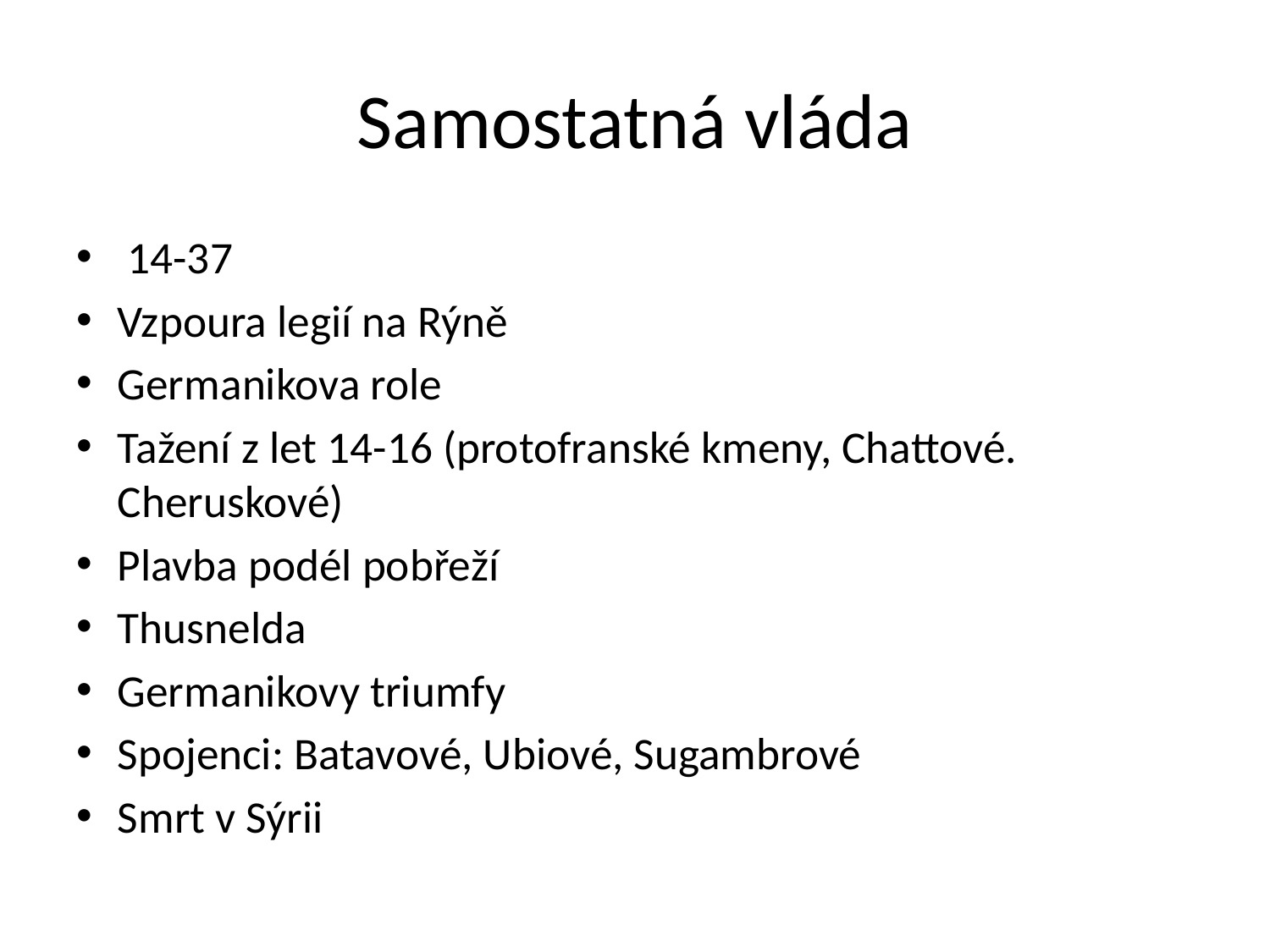

# Samostatná vláda
 14-37
Vzpoura legií na Rýně
Germanikova role
Tažení z let 14-16 (protofranské kmeny, Chattové. Cheruskové)
Plavba podél pobřeží
Thusnelda
Germanikovy triumfy
Spojenci: Batavové, Ubiové, Sugambrové
Smrt v Sýrii